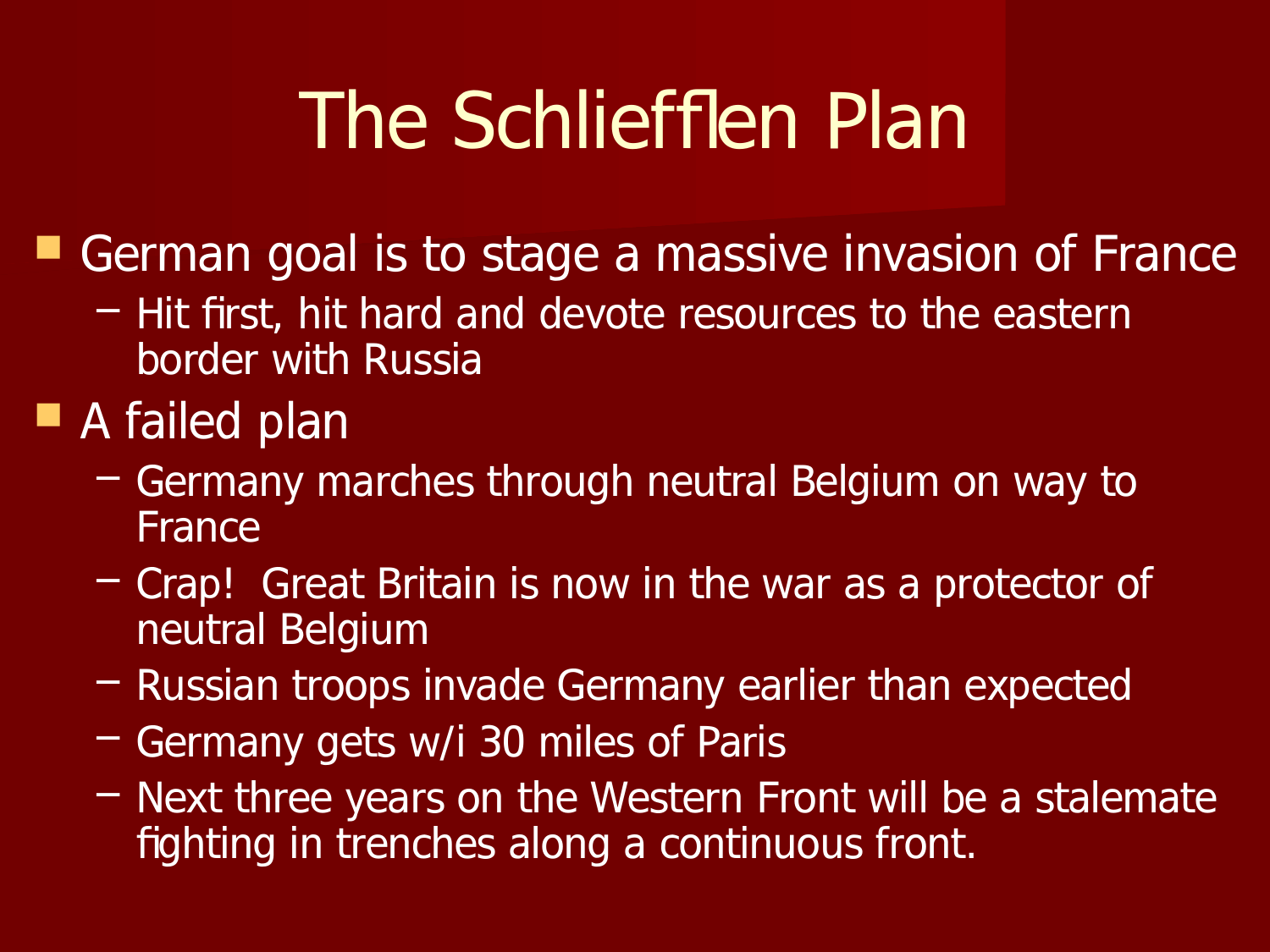

The Schliefflen Plan
German goal is to stage a massive invasion of France
Hit first, hit hard and devote resources to the eastern border with Russia
A failed plan
Germany marches through neutral Belgium on way to France
Crap!  Great Britain is now in the war as a protector of neutral Belgium
Russian troops invade Germany earlier than expected
Germany gets w/i 30 miles of Paris
Next three years on the Western Front will be a stalemate fighting in trenches along a continuous front.